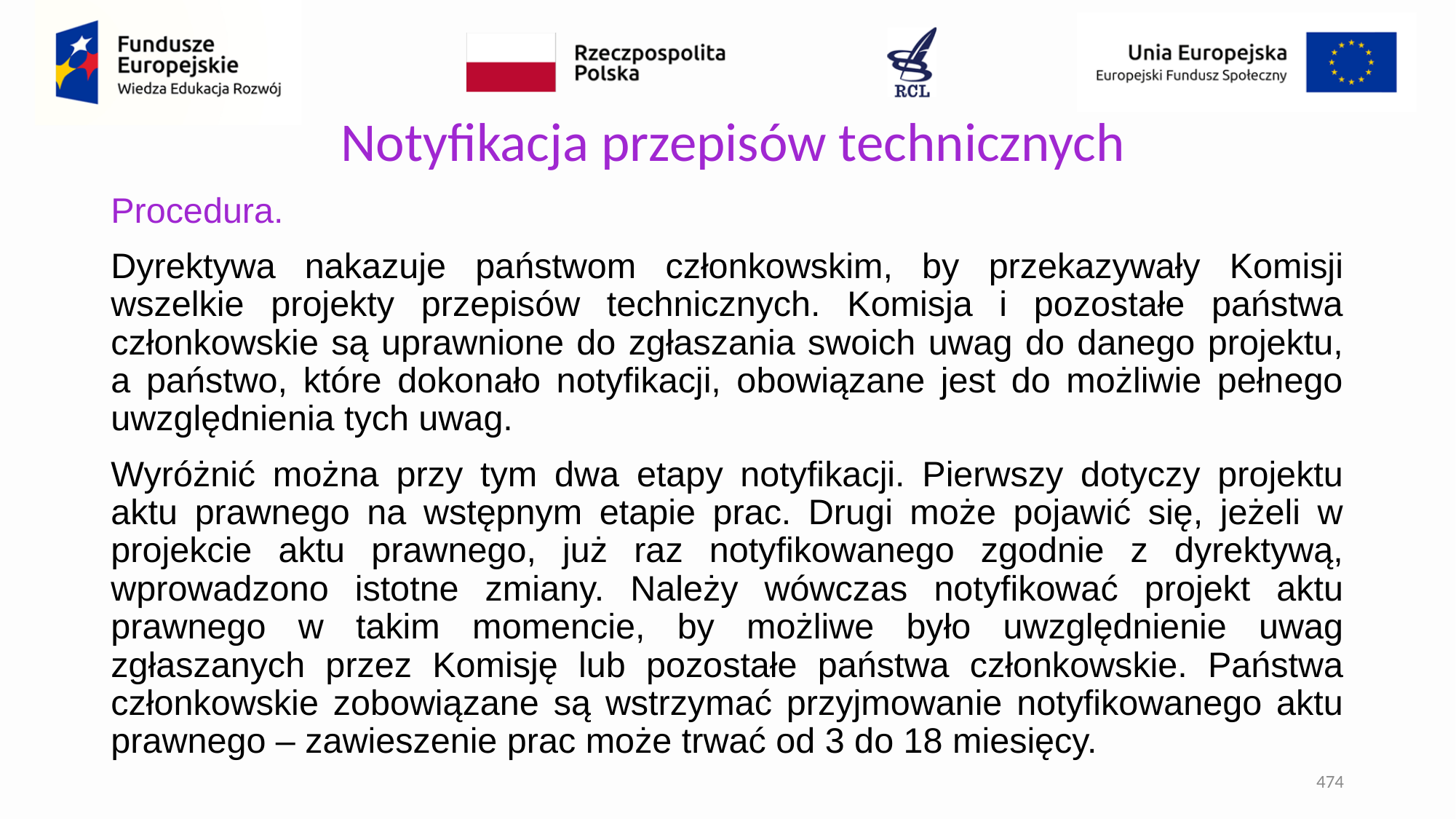

# Notyfikacja przepisów technicznych
Procedura.
Dyrektywa nakazuje państwom członkowskim, by przekazywały Komisji wszelkie projekty przepisów technicznych. Komisja i pozostałe państwa członkowskie są uprawnione do zgłaszania swoich uwag do danego projektu, a państwo, które dokonało notyfikacji, obowiązane jest do możliwie pełnego uwzględnienia tych uwag.
Wyróżnić można przy tym dwa etapy notyfikacji. Pierwszy dotyczy projektu aktu prawnego na wstępnym etapie prac. Drugi może pojawić się, jeżeli w projekcie aktu prawnego, już raz notyfikowanego zgodnie z dyrektywą, wprowadzono istotne zmiany. Należy wówczas notyfikować projekt aktu prawnego w takim momencie, by możliwe było uwzględnienie uwag zgłaszanych przez Komisję lub pozostałe państwa członkowskie. Państwa członkowskie zobowiązane są wstrzymać przyjmowanie notyfikowanego aktu prawnego – zawieszenie prac może trwać od 3 do 18 miesięcy.
474